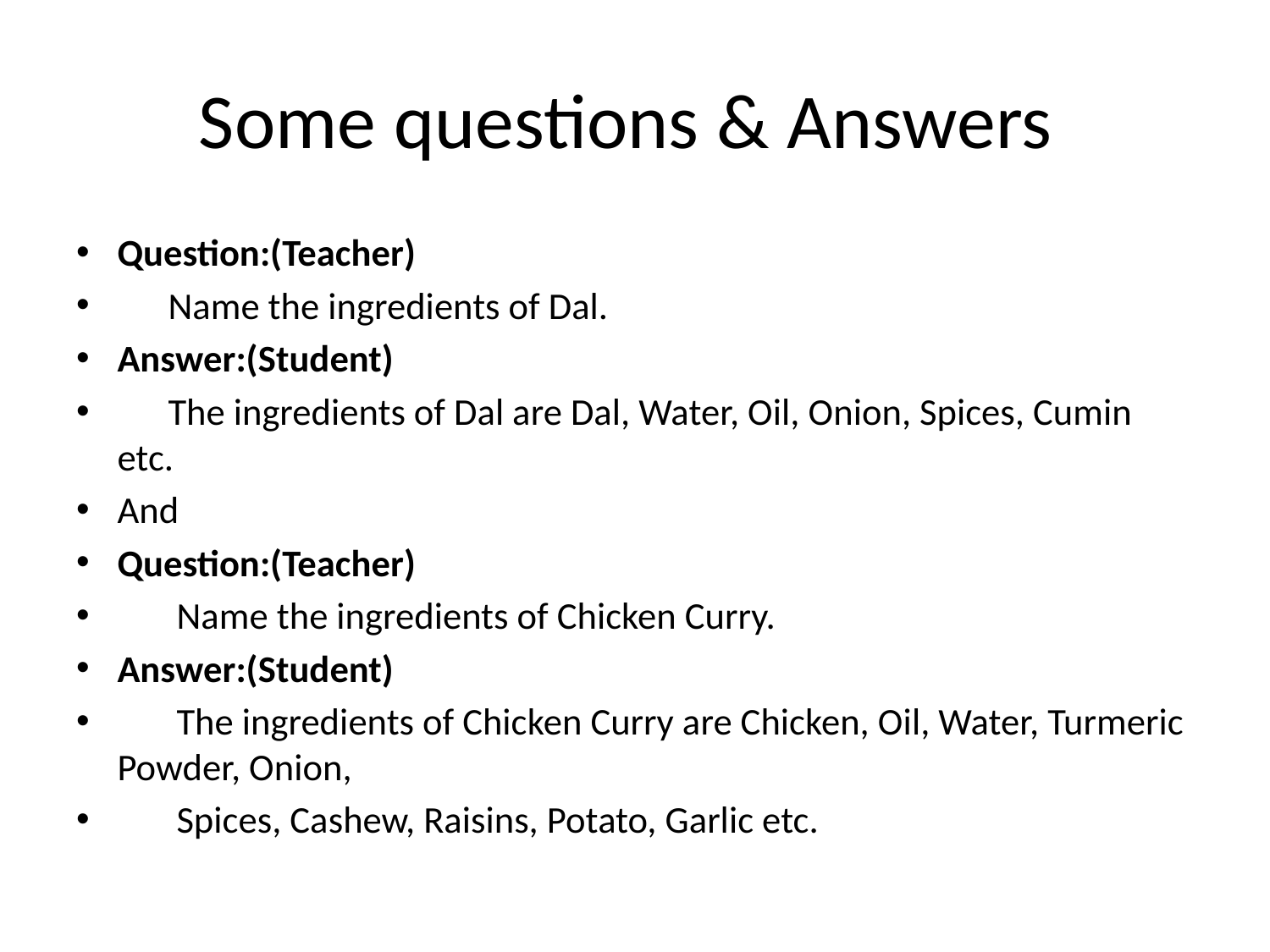

# Some questions & Answers
Question:(Teacher)
      Name the ingredients of Dal.
Answer:(Student)
      The ingredients of Dal are Dal, Water, Oil, Onion, Spices, Cumin etc.
And
Question:(Teacher)
       Name the ingredients of Chicken Curry.
Answer:(Student)
       The ingredients of Chicken Curry are Chicken, Oil, Water, Turmeric Powder, Onion,
       Spices, Cashew, Raisins, Potato, Garlic etc.